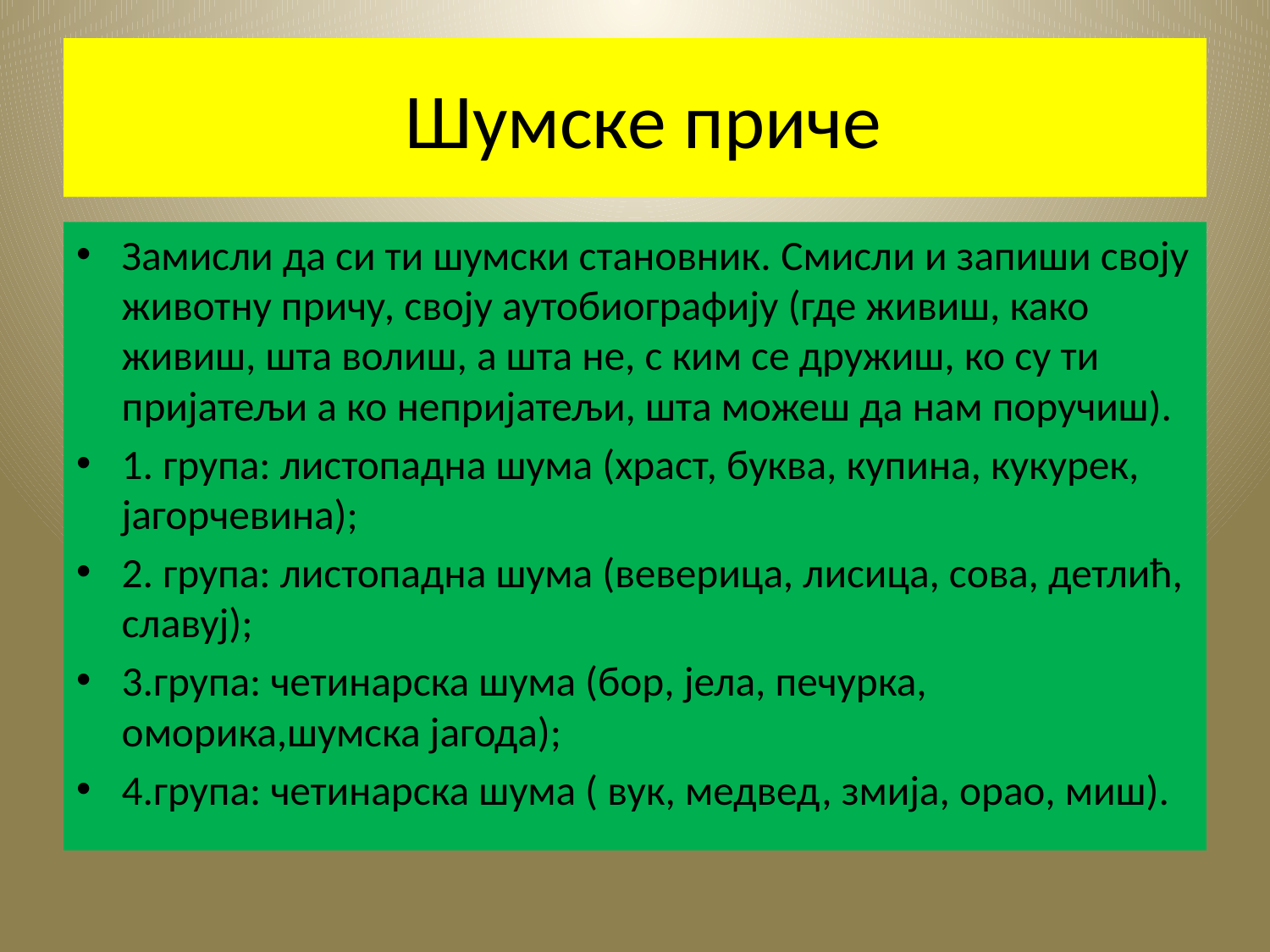

# Шумске приче
Замисли да си ти шумски становник. Смисли и запиши своју животну причу, своју аутобиографију (где живиш, како живиш, шта волиш, а шта не, с ким се дружиш, ко су ти пријатељи а ко непријатељи, шта можеш да нам поручиш).
1. група: листопадна шума (храст, буква, купина, кукурек, јагорчевина);
2. група: листопадна шума (веверица, лисица, сова, детлић, славуј);
3.група: четинарска шума (бор, јела, печурка, оморика,шумска јагода);
4.група: четинарска шума ( вук, медвед, змија, орао, миш).